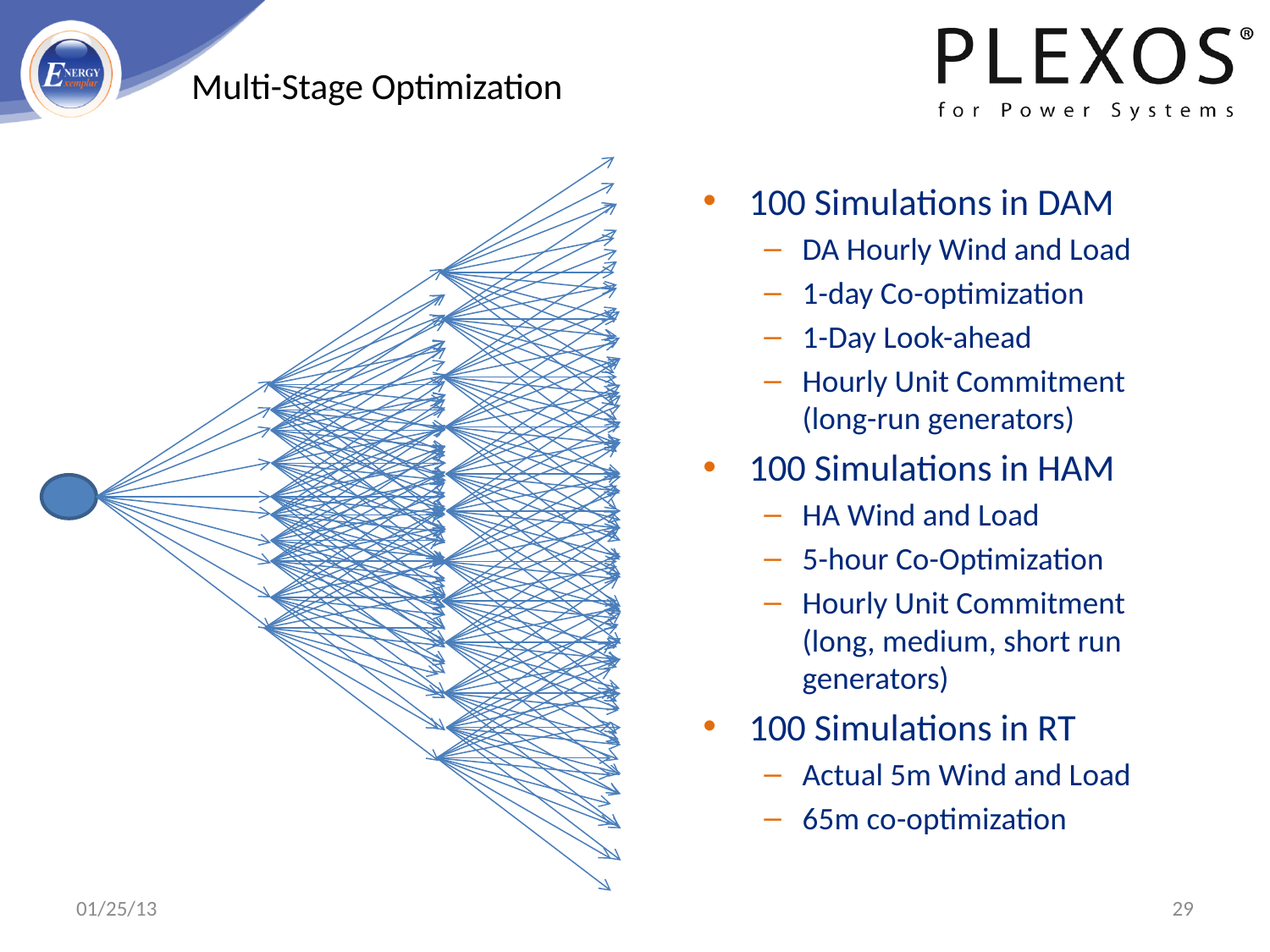

# Multi-Stage Optimization
100 Simulations in DAM
DA Hourly Wind and Load
1-day Co-optimization
1-Day Look-ahead
Hourly Unit Commitment (long-run generators)
100 Simulations in HAM
HA Wind and Load
5-hour Co-Optimization
Hourly Unit Commitment  (long, medium, short run generators)
100 Simulations in RT
Actual 5m Wind and Load
65m co-optimization

01/25/13
29